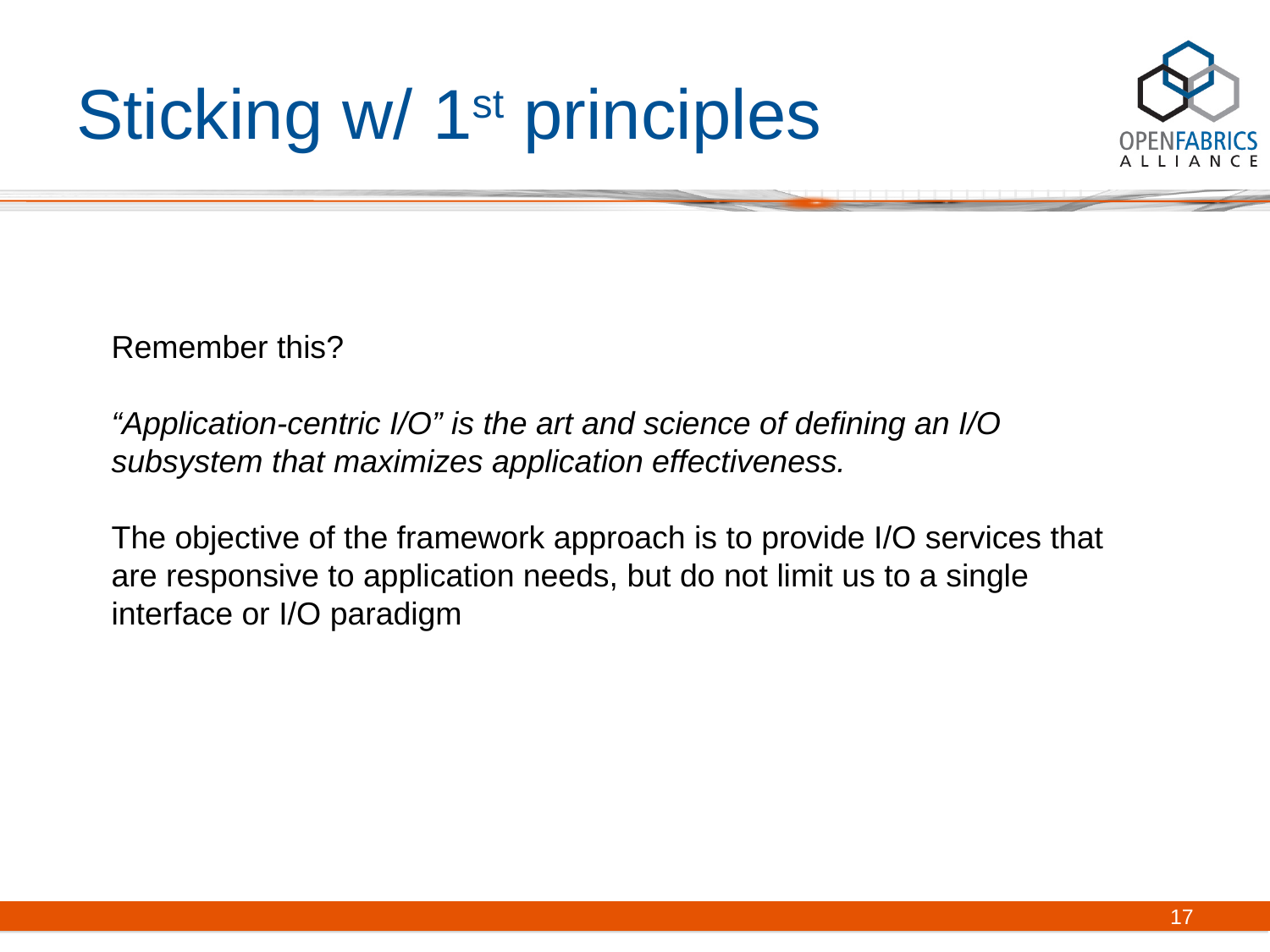

# Sticking w/ 1st principles
Remember this?

“Application-centric I/O” is the art and science of defining an I/O subsystem that maximizes application effectiveness.

The objective of the framework approach is to provide I/O services that are responsive to application needs, but do not limit us to a single interface or I/O paradigm
17